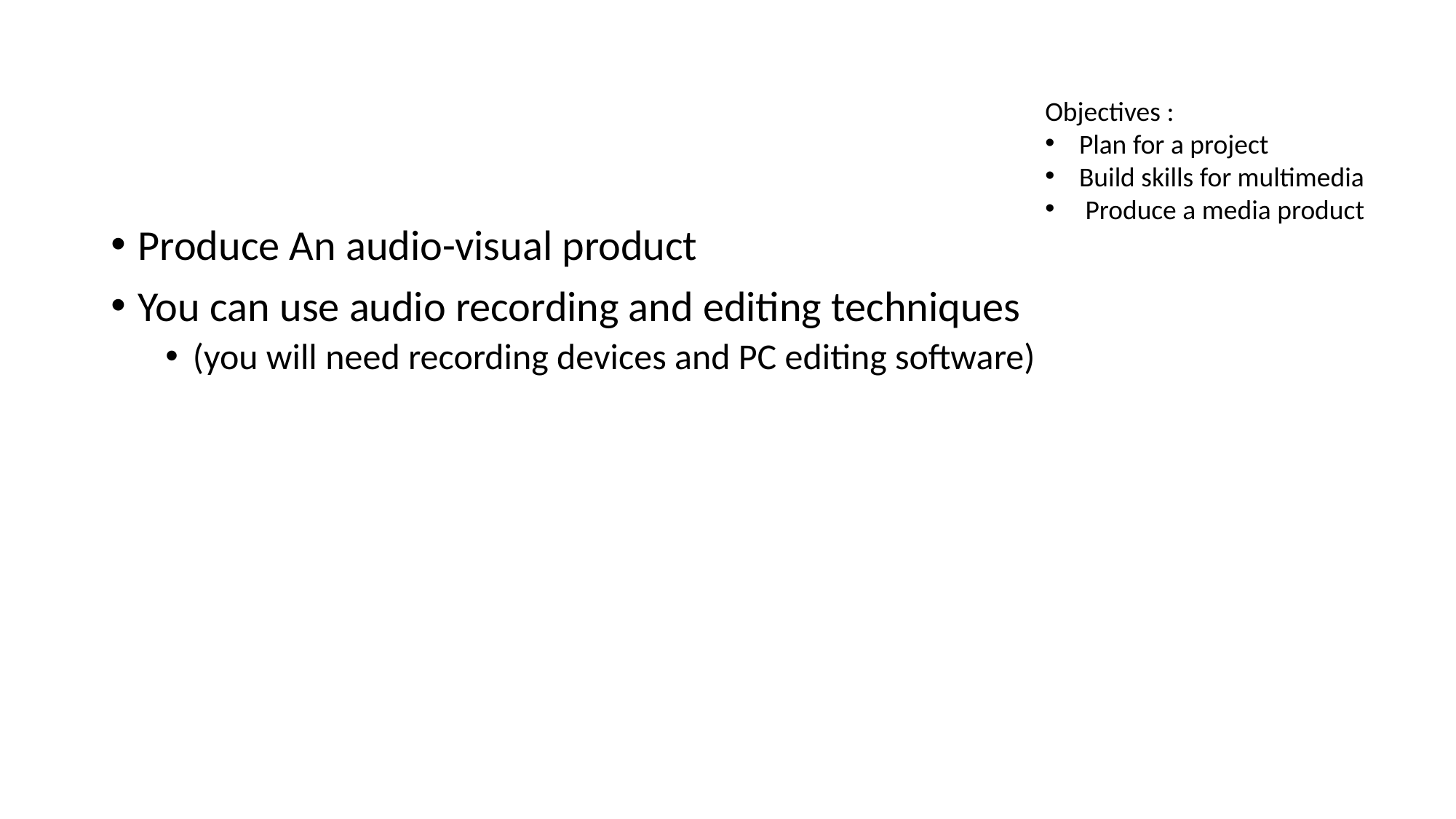

#
Objectives :
Plan for a project
Build skills for multimedia
 Produce a media product
Produce An audio-visual product
You can use audio recording and editing techniques
(you will need recording devices and PC editing software)